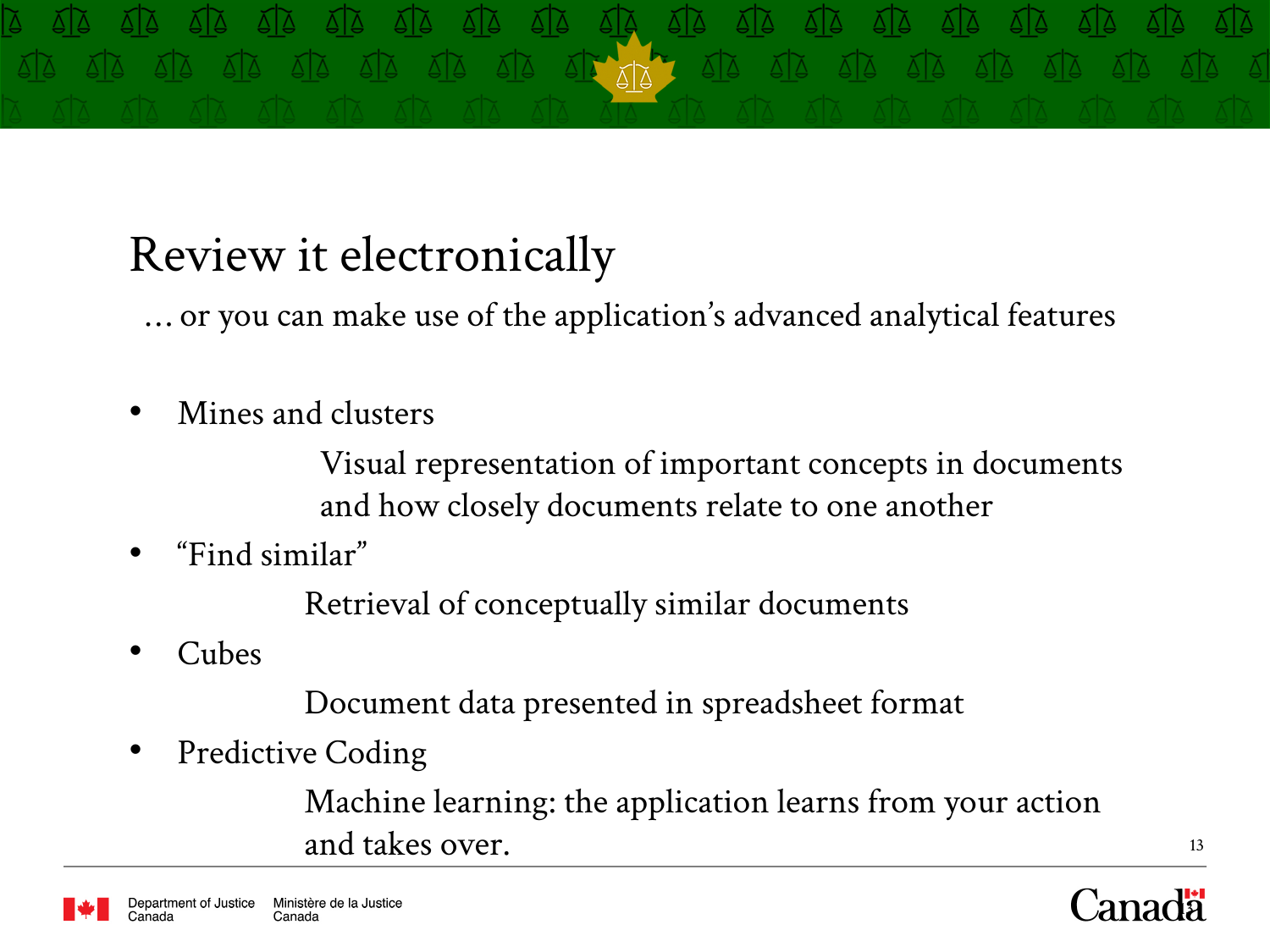

# Review it electronically
… or you can make use of the application’s advanced analytical features

Mines and clusters
Visual representation of important concepts in documents and how closely documents relate to one another
“Find similar”
Retrieval of conceptually similar documents
Cubes
Document data presented in spreadsheet format
Predictive Coding
Machine learning: the application learns from your action and takes over.

13